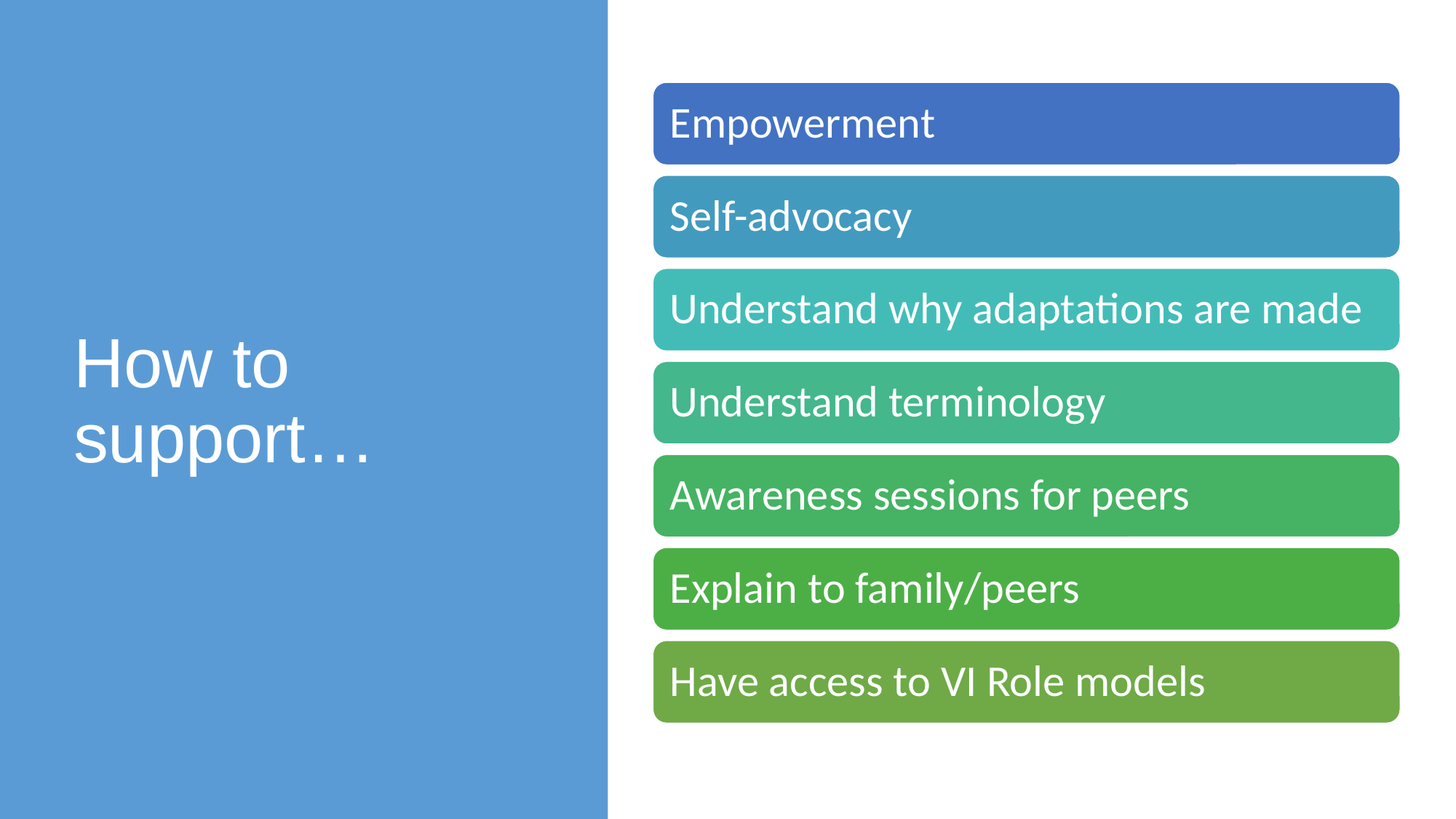

# How to support…

Empowerment

Self-advocacy

Understand why adaptations are made

Understand terminology

Awareness sessions for peers

Explain to family/peers

Have access to VI Role models